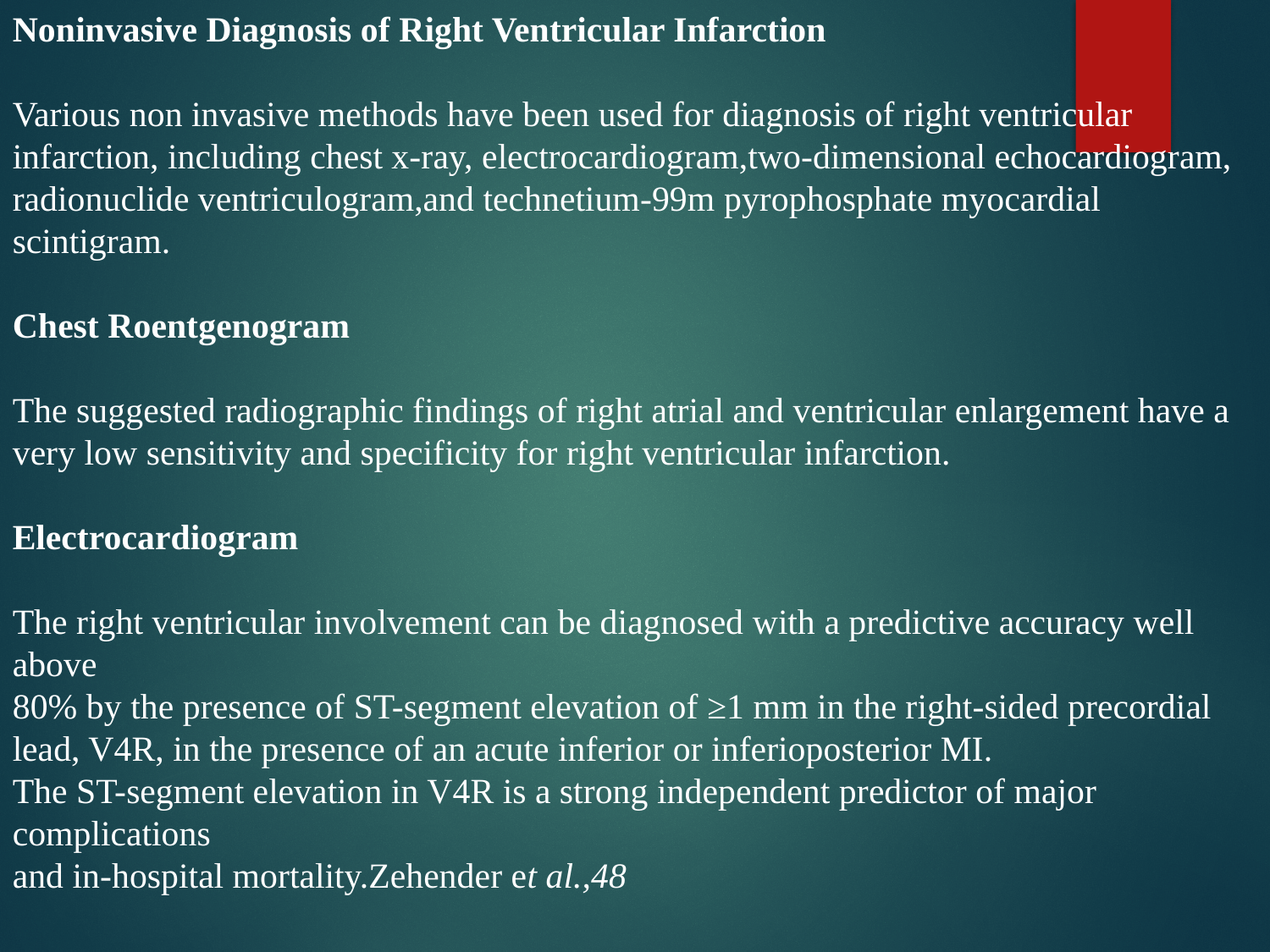

Noninvasive Diagnosis of Right Ventricular Infarction

Various non invasive methods have been used for diagnosis of right ventricular infarction, including chest x-ray, electrocardiogram,two-dimensional echocardiogram, radionuclide ventriculogram,and technetium-99m pyrophosphate myocardial scintigram.

Chest Roentgenogram

The suggested radiographic findings of right atrial and ventricular enlargement have a very low sensitivity and specificity for right ventricular infarction.

Electrocardiogram

The right ventricular involvement can be diagnosed with a predictive accuracy well above
80% by the presence of ST-segment elevation of ≥1 mm in the right-sided precordial lead, V4R, in the presence of an acute inferior or inferioposterior MI.
The ST-segment elevation in V4R is a strong independent predictor of major complications
and in-hospital mortality.Zehender et al.,48